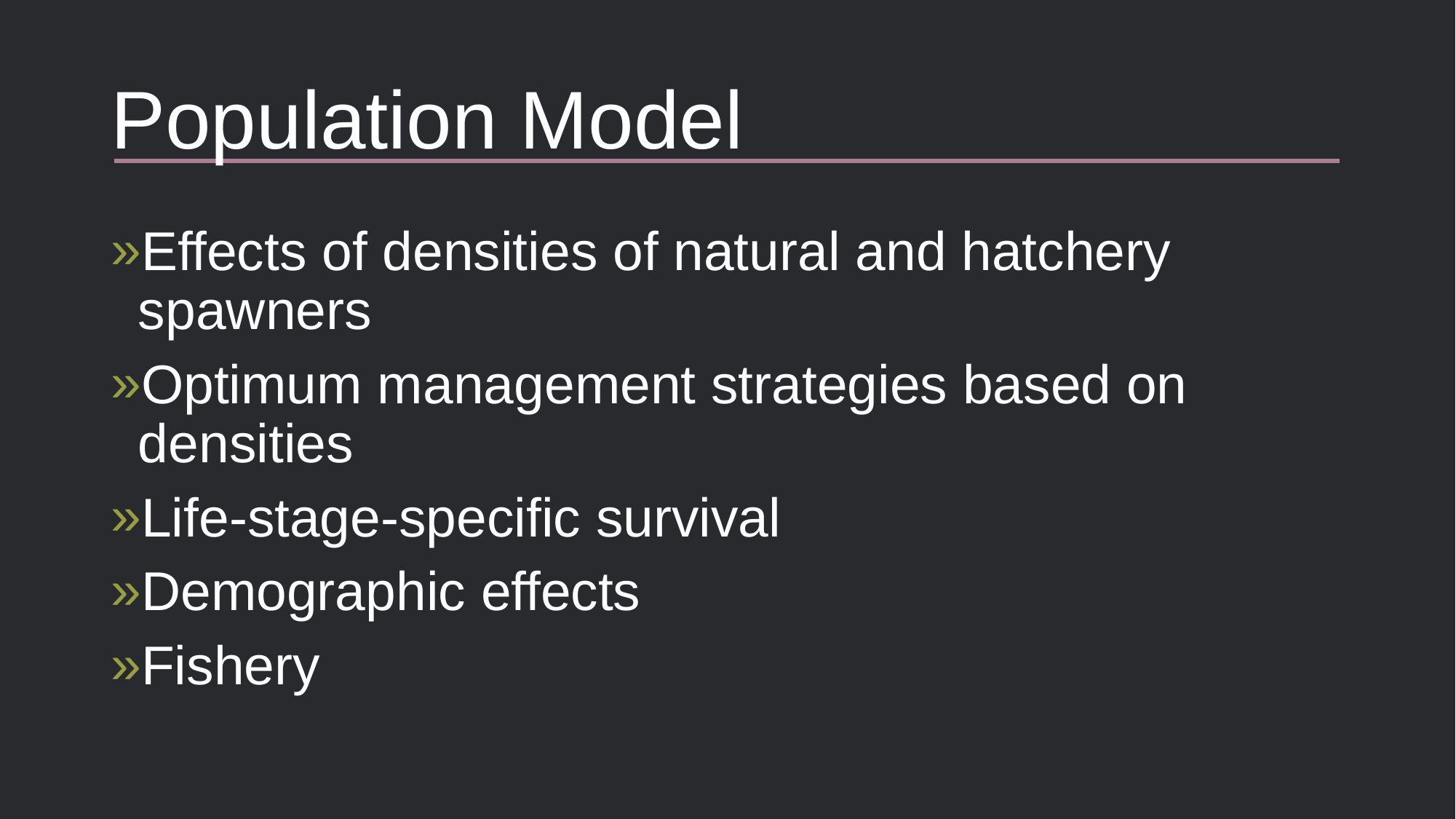

# Population Model
Effects of densities of natural and hatchery spawners
Optimum management strategies based on densities
Life-stage-specific survival
Demographic effects
Fishery